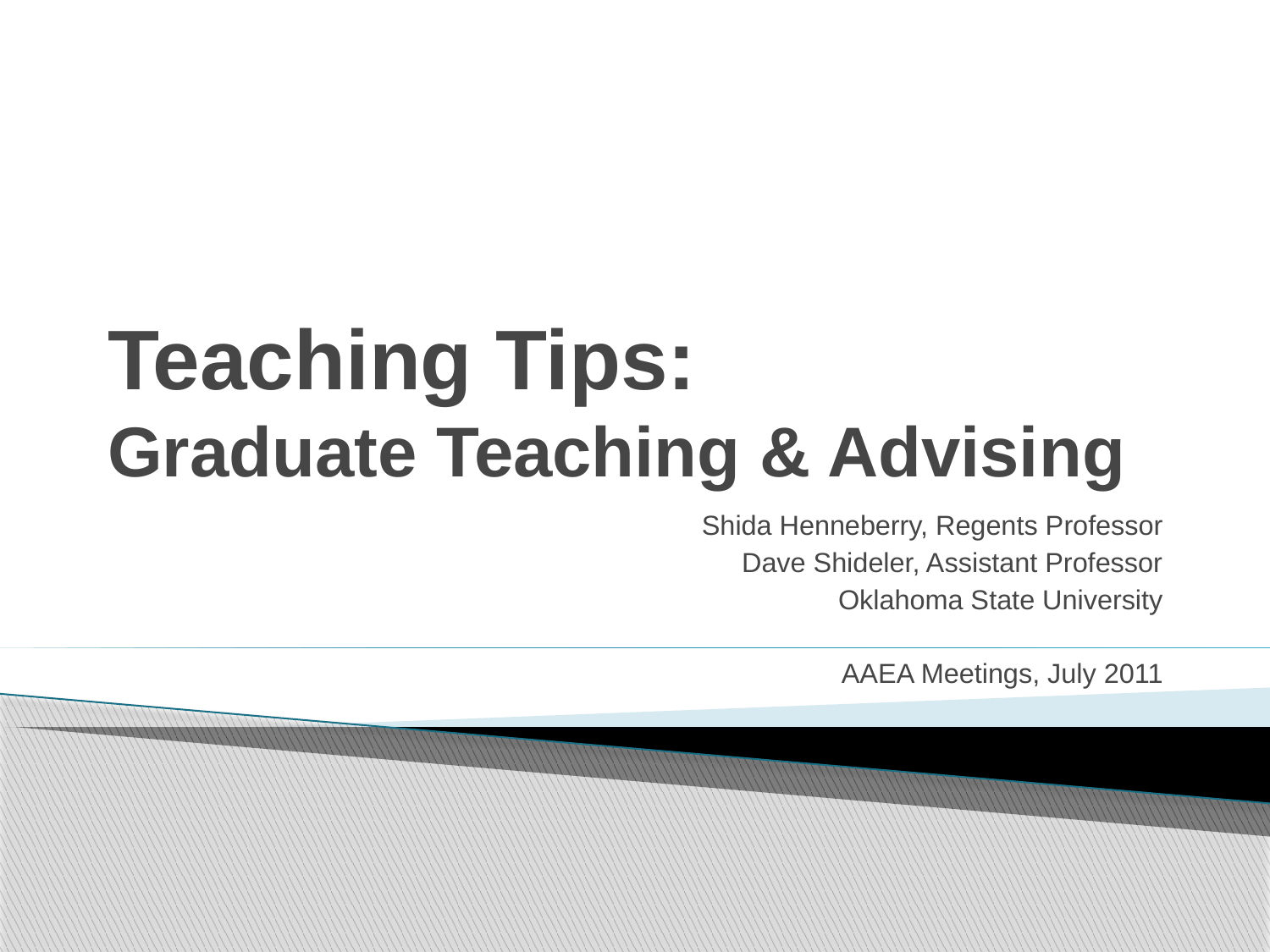

# Teaching Tips: Graduate Teaching & Advising
Shida Henneberry, Regents Professor
Dave Shideler, Assistant Professor
Oklahoma State University

AAEA Meetings, July 2011